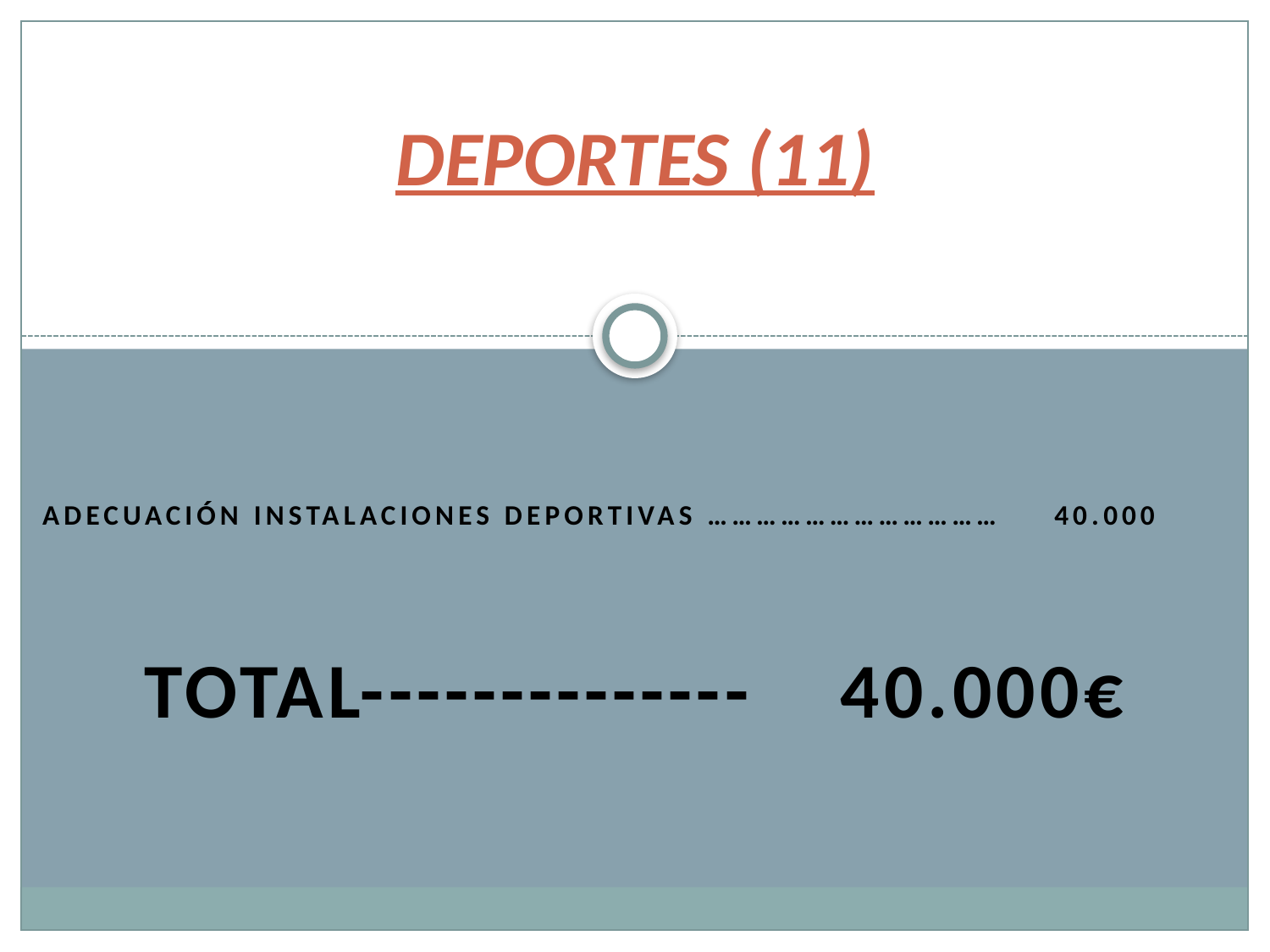

# DEPORTES (11)

ADECUACIÓN INSTALACIONES DEPORTIVAS ………………………………     40.000

TOTAL--------------    40.000€